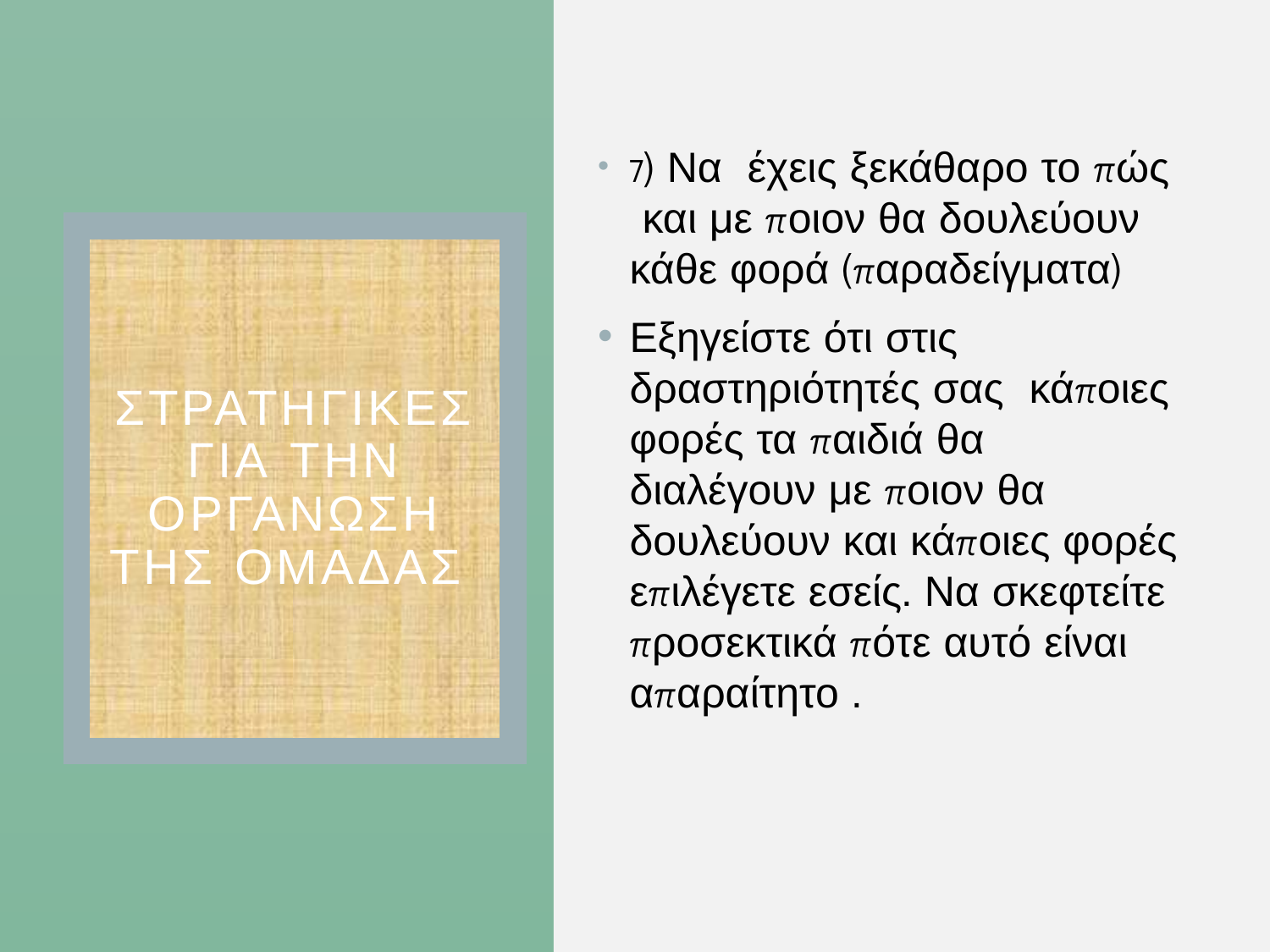

7) Να  έχεις ξεκάθαρο το πώς  και με ποιον θα δουλεύουν κάθε φορά (παραδείγματα)
Εξηγείστε ότι στις δραστηριότητές σας  κάποιες φορές τα παιδιά θα διαλέγουν με ποιον θα δουλεύουν και κάποιες φορές επιλέγετε εσείς. Να σκεφτείτε προσεκτικά πότε αυτό είναι απαραίτητο .
ΣτρατηγικΕς για την οργΑνωση της ομΑδας
# Στρατηγικές για την οργάνωση της ομάδας